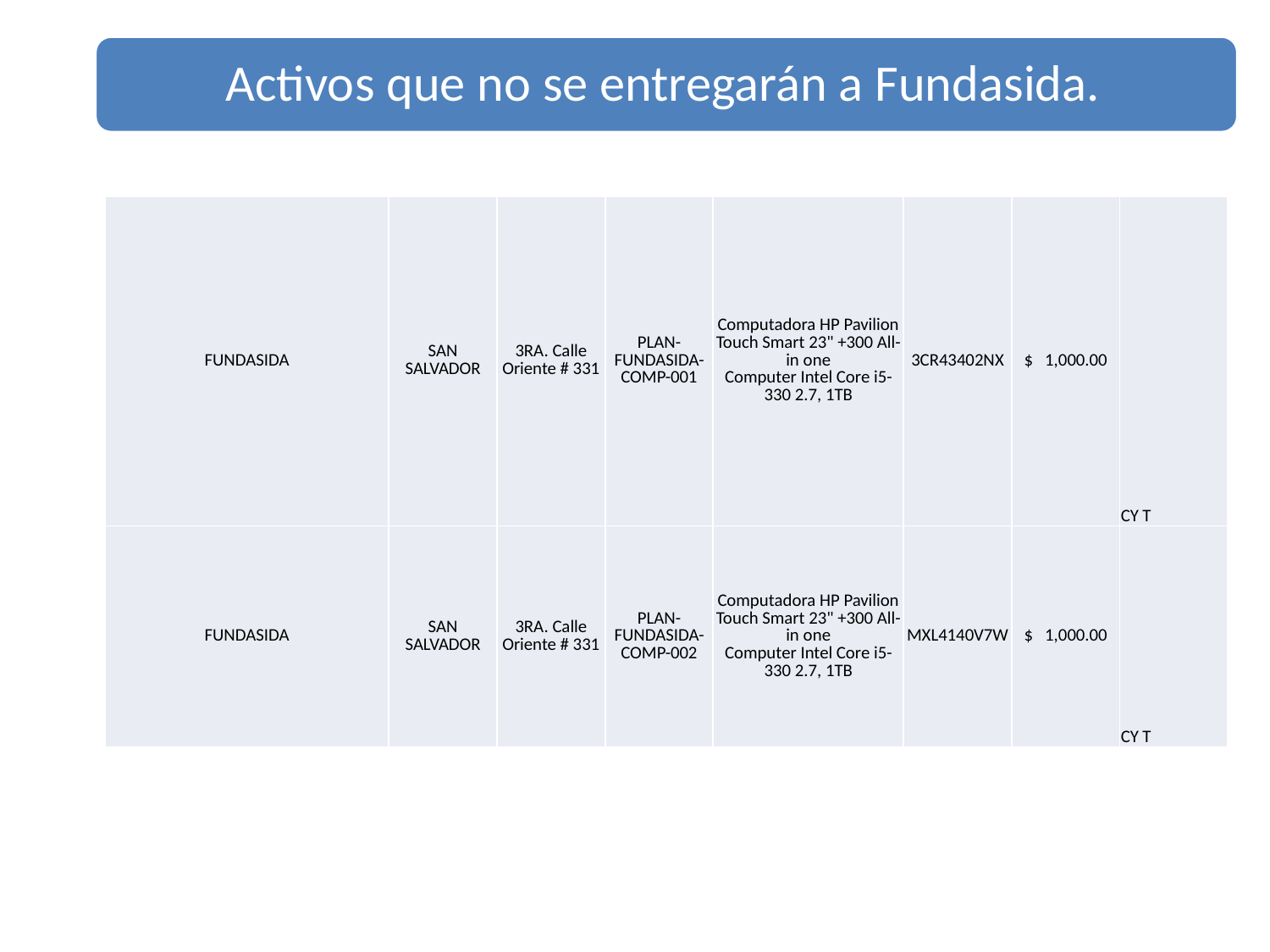

Activos que no se entregarán a Fundasida.

| FUNDASIDA | SAN SALVADOR | 3RA. Calle Oriente # 331 | PLAN-FUNDASIDA-COMP-001 | Computadora HP Pavilion Touch Smart 23" +300 All-in one Computer Intel Core i5-330 2.7, 1TB | 3CR43402NX | $ 1,000.00 | CY T |
| --- | --- | --- | --- | --- | --- | --- | --- |
| FUNDASIDA | SAN SALVADOR | 3RA. Calle Oriente # 331 | PLAN-FUNDASIDA-COMP-002 | Computadora HP Pavilion Touch Smart 23" +300 All-in one Computer Intel Core i5-330 2.7, 1TB | MXL4140V7W | $ 1,000.00 | CY T |